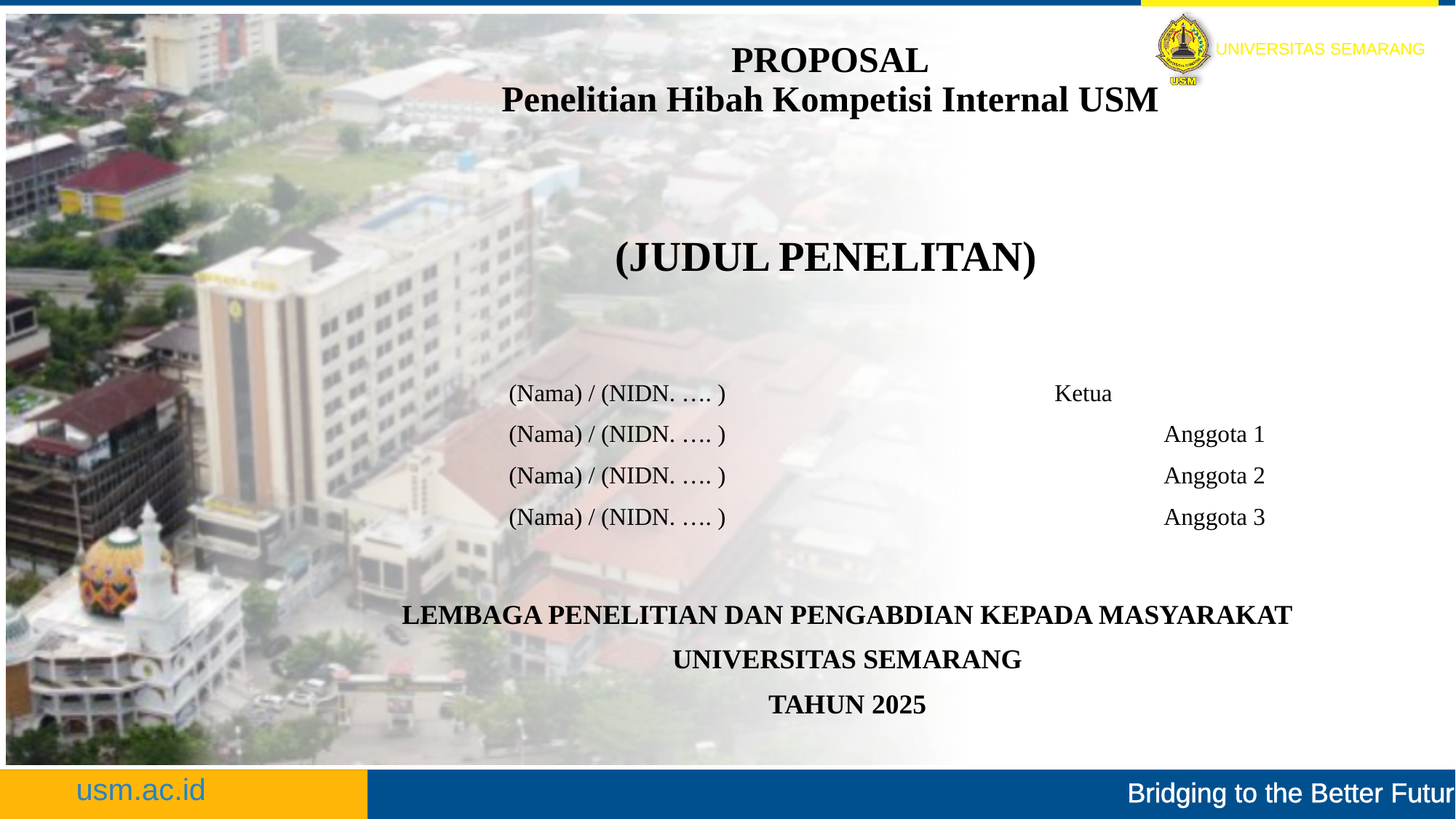

PROPOSAL
Penelitian Hibah Kompetisi Internal USM
# (JUDUL PENELITAN)
(Nama) / (NIDN. …. )			 	Ketua
(Nama) / (NIDN. …. ) 				Anggota 1
(Nama) / (NIDN. …. ) 				Anggota 2
(Nama) / (NIDN. …. ) 				Anggota 3

LEMBAGA PENELITIAN DAN PENGABDIAN KEPADA MASYARAKAT
UNIVERSITAS SEMARANG
TAHUN 2025